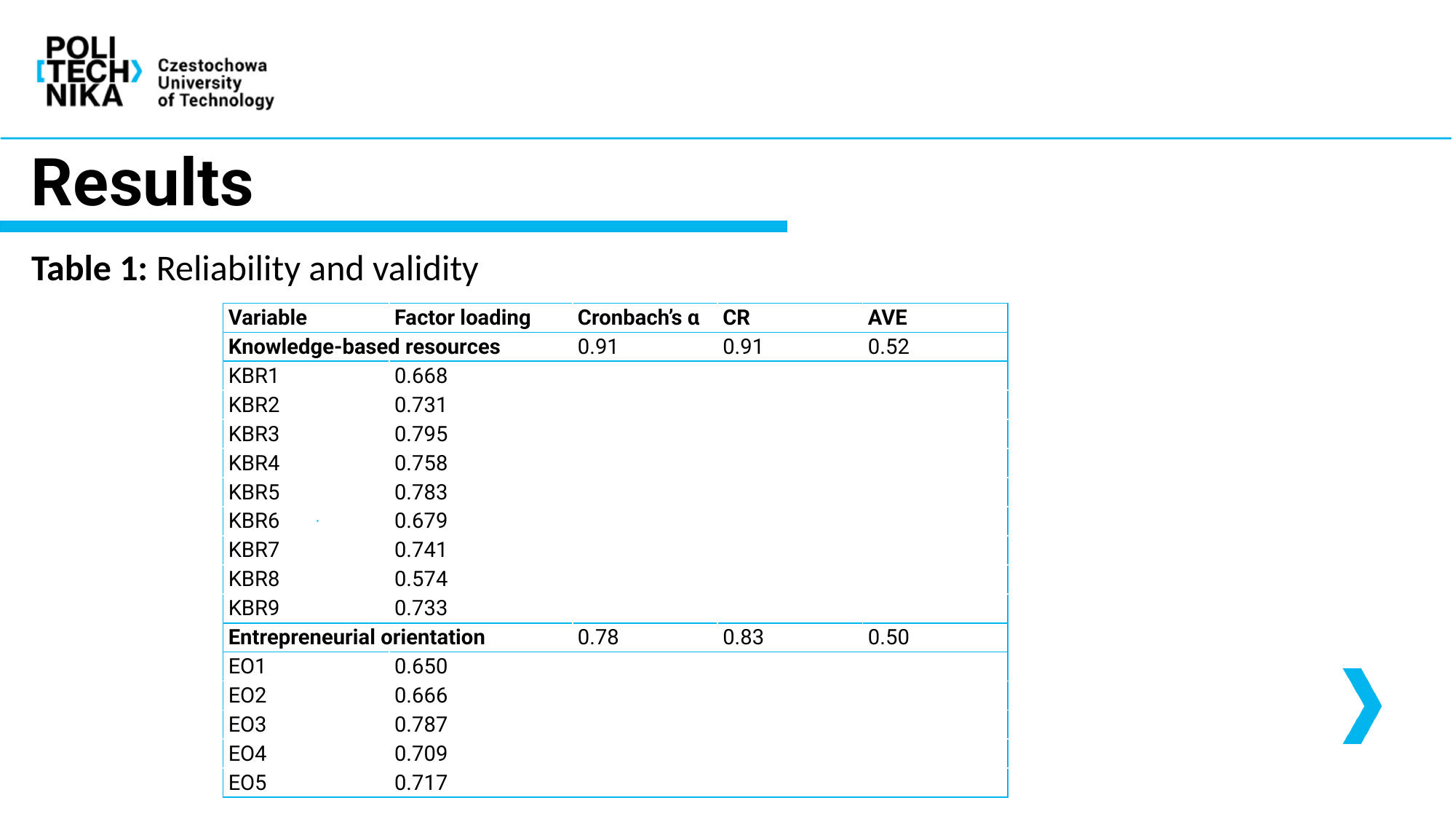

# Results

Table 1: Reliability and validity
| Variable | Factor loading | Cronbach’s α | CR | AVE |
| --- | --- | --- | --- | --- |
| Knowledge-based resources |  | 0.91 | 0.91 | 0.52 |
| KBR1 | 0.668 |  |  |  |
| KBR2 | 0.731 |  |  |  |
| KBR3 | 0.795 |  |  |  |
| KBR4 | 0.758 |  |  |  |
| KBR5 | 0.783 |  |  |  |
| KBR6 | 0.679 |  |  |  |
| KBR7 | 0.741 |  |  |  |
| KBR8 | 0.574 |  |  |  |
| KBR9 | 0.733 |  |  |  |
| Entrepreneurial orientation |  | 0.78 | 0.83 | 0.50 |
| EO1 | 0.650 |  |  |  |
| EO2 | 0.666 |  |  |  |
| EO3 | 0.787 |  |  |  |
| EO4 | 0.709 |  |  |  |
| EO5 | 0.717 |  |  |  |